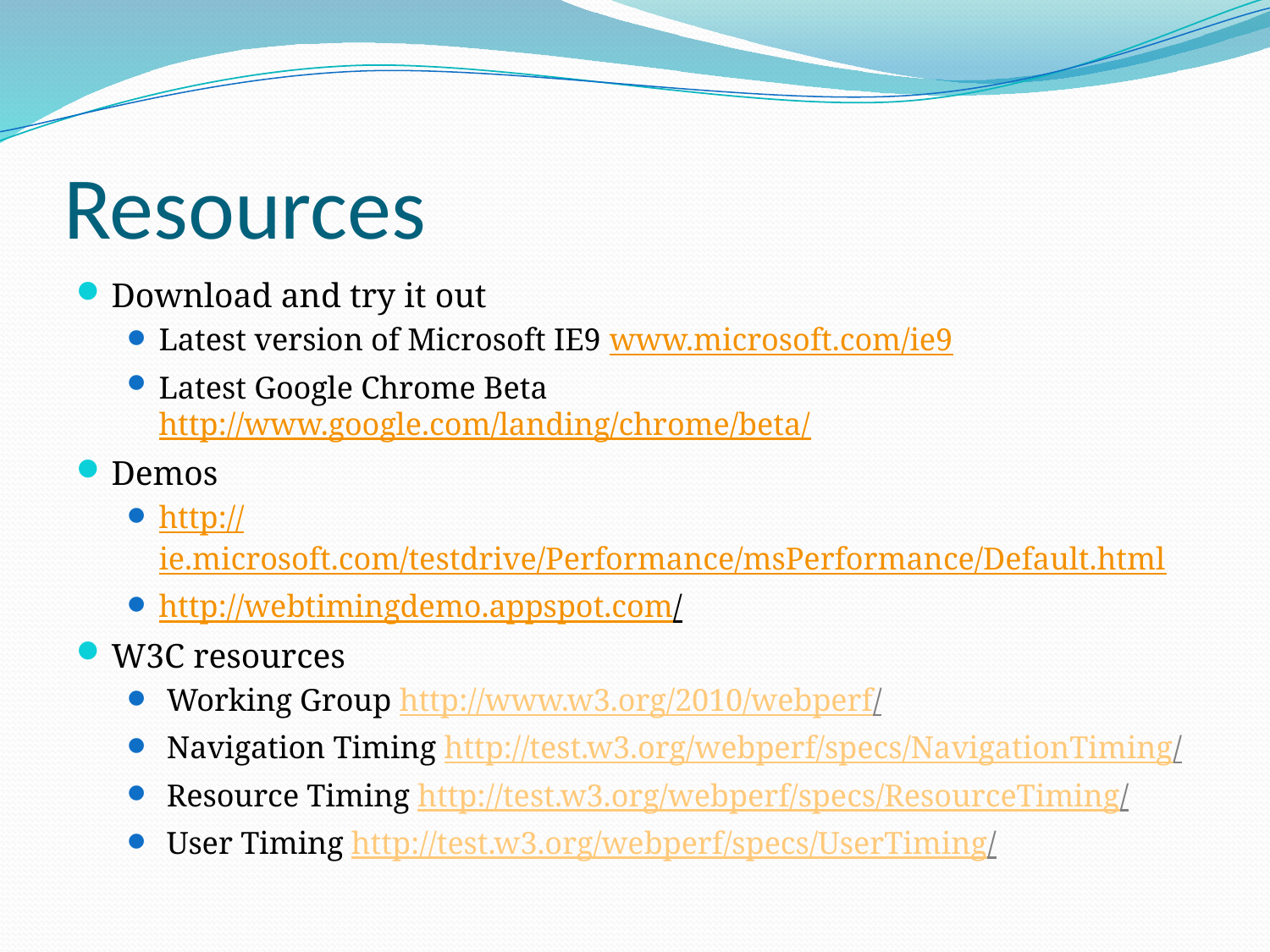

# Resources
Download and try it out
Latest version of Microsoft IE9 www.microsoft.com/ie9
Latest Google Chrome Beta http://www.google.com/landing/chrome/beta/
Demos
http://ie.microsoft.com/testdrive/Performance/msPerformance/Default.html
http://webtimingdemo.appspot.com/
W3C resources
 Working Group http://www.w3.org/2010/webperf/
 Navigation Timing http://test.w3.org/webperf/specs/NavigationTiming/
 Resource Timing http://test.w3.org/webperf/specs/ResourceTiming/
 User Timing http://test.w3.org/webperf/specs/UserTiming/